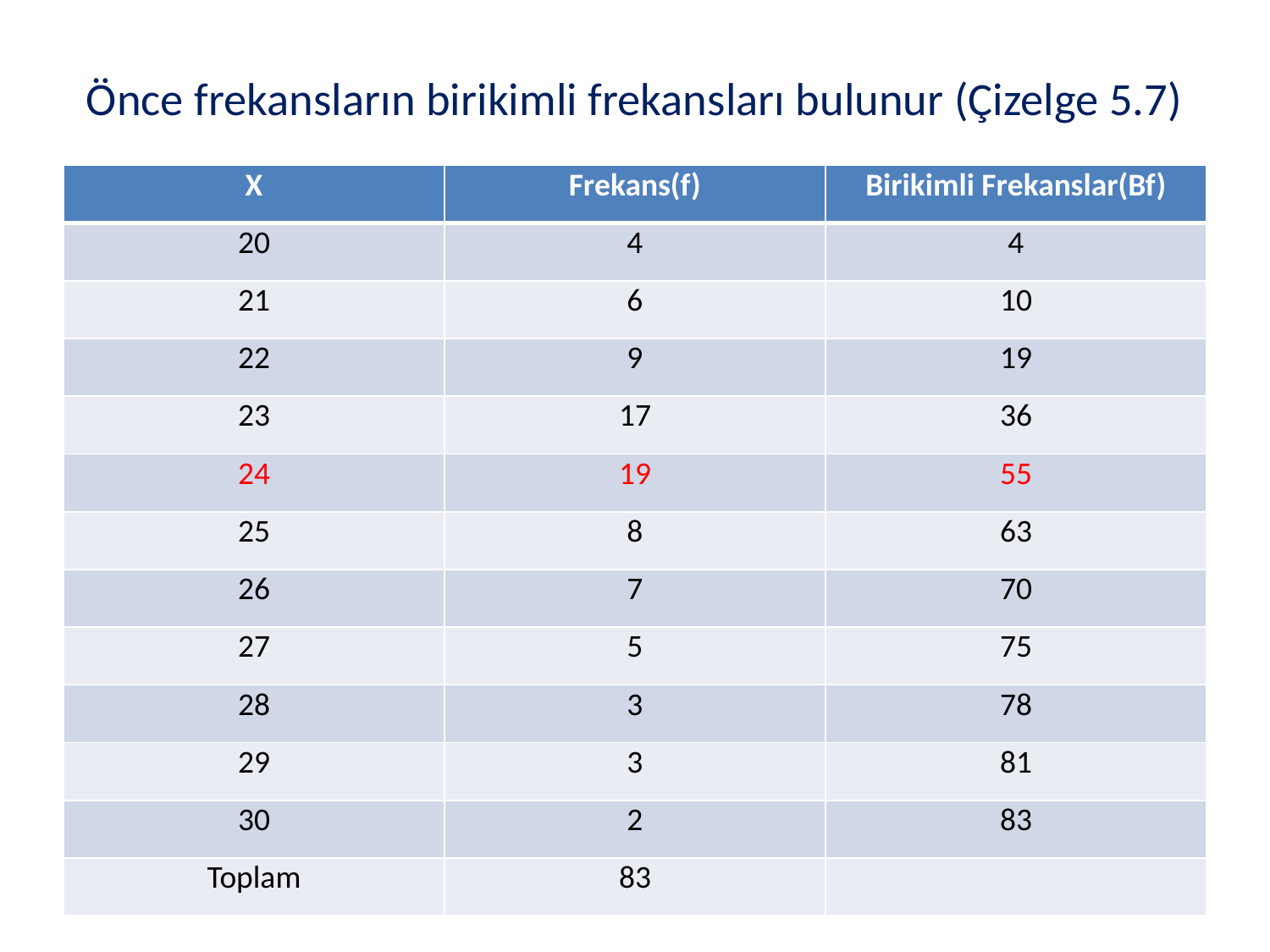

# Önce frekansların birikimli frekansları bulunur (Çizelge 5.7)
| X | Frekans(f) | Birikimli Frekanslar(Bf) |
| --- | --- | --- |
| 20 | 4 | 4 |
| 21 | 6 | 10 |
| 22 | 9 | 19 |
| 23 | 17 | 36 |
| 24 | 19 | 55 |
| 25 | 8 | 63 |
| 26 | 7 | 70 |
| 27 | 5 | 75 |
| 28 | 3 | 78 |
| 29 | 3 | 81 |
| 30 | 2 | 83 |
| Toplam | 83 |  |